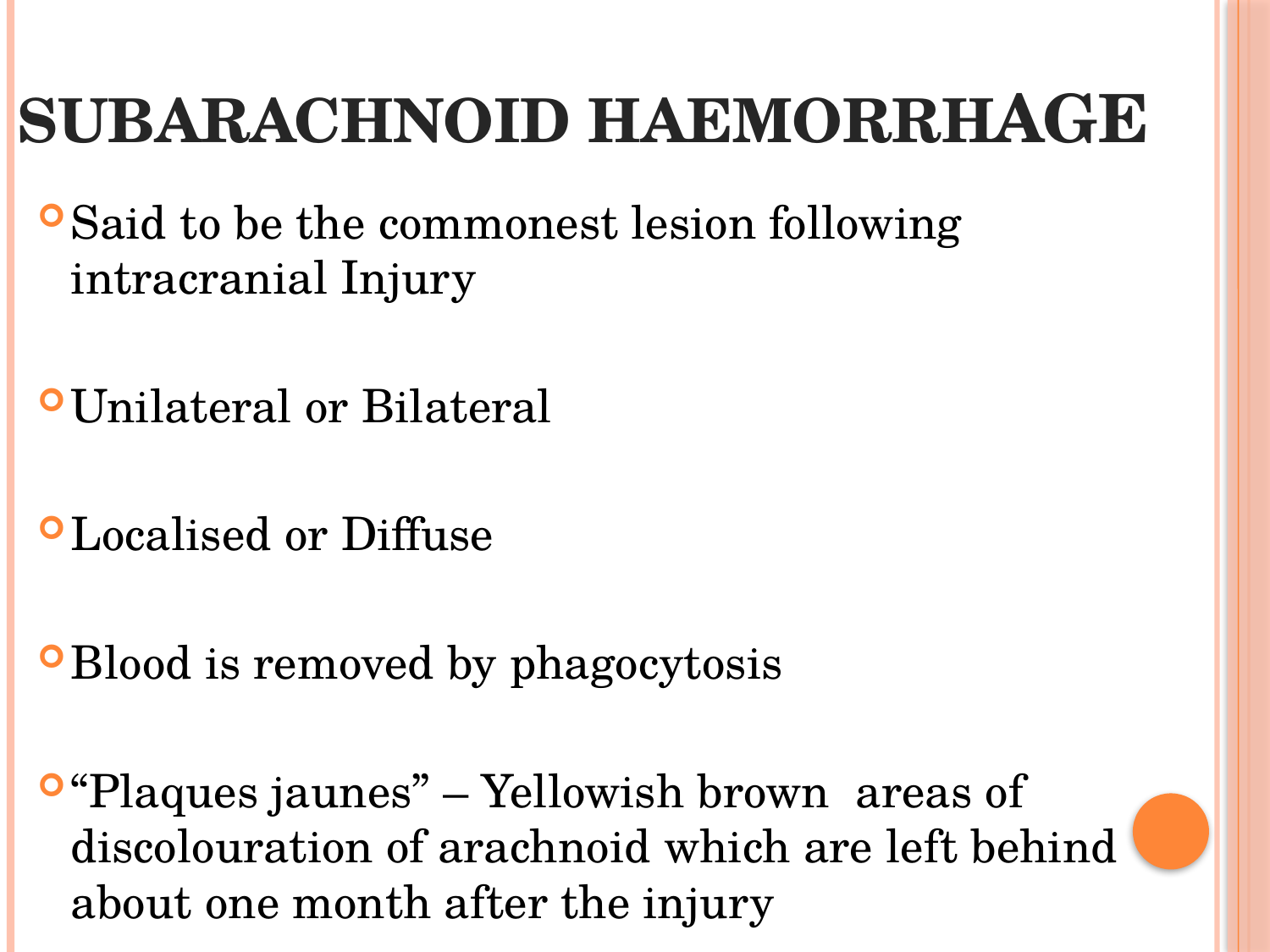

# SUBARACHNOID HAEMORRHage
Said to be the commonest lesion following intracranial Injury

Unilateral or Bilateral

Localised or Diffuse

Blood is removed by phagocytosis

“Plaques jaunes” – Yellowish brown  areas of discolouration of arachnoid which are left behind about one month after the injury